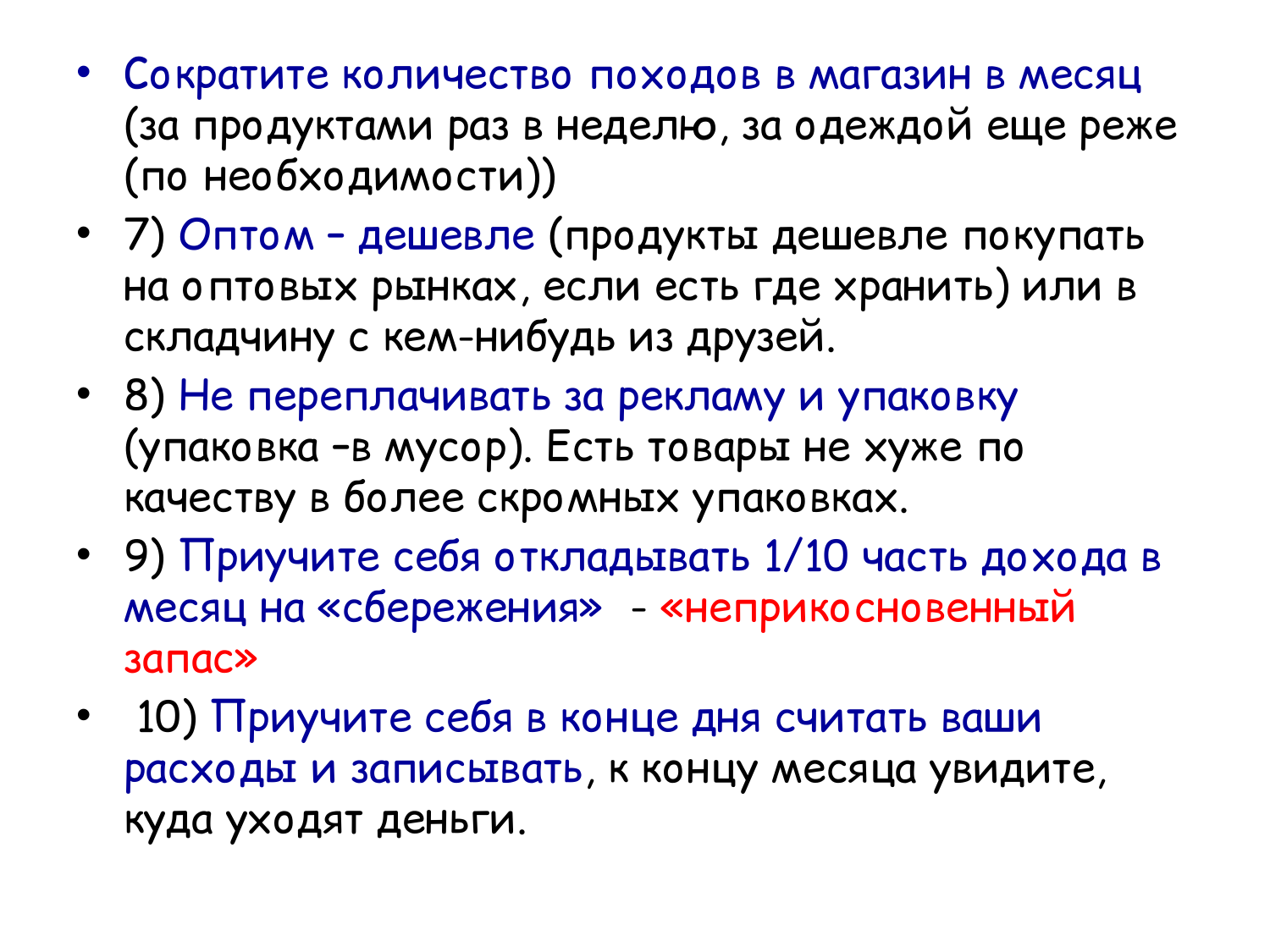

Сократите количество походов в магазин в месяц (за продуктами раз в неделю, за одеждой еще реже (по необходимости))
7) Оптом – дешевле (продукты дешевле покупать на оптовых рынках, если есть где хранить) или в складчину с кем-нибудь из друзей.
8) Не переплачивать за рекламу и упаковку (упаковка –в мусор). Есть товары не хуже по качеству в более скромных упаковках.
9) Приучите себя откладывать 1/10 часть дохода в месяц на «сбережения»  - «неприкосновенный запас»
 10) Приучите себя в конце дня считать ваши расходы и записывать, к концу месяца увидите, куда уходят деньги.